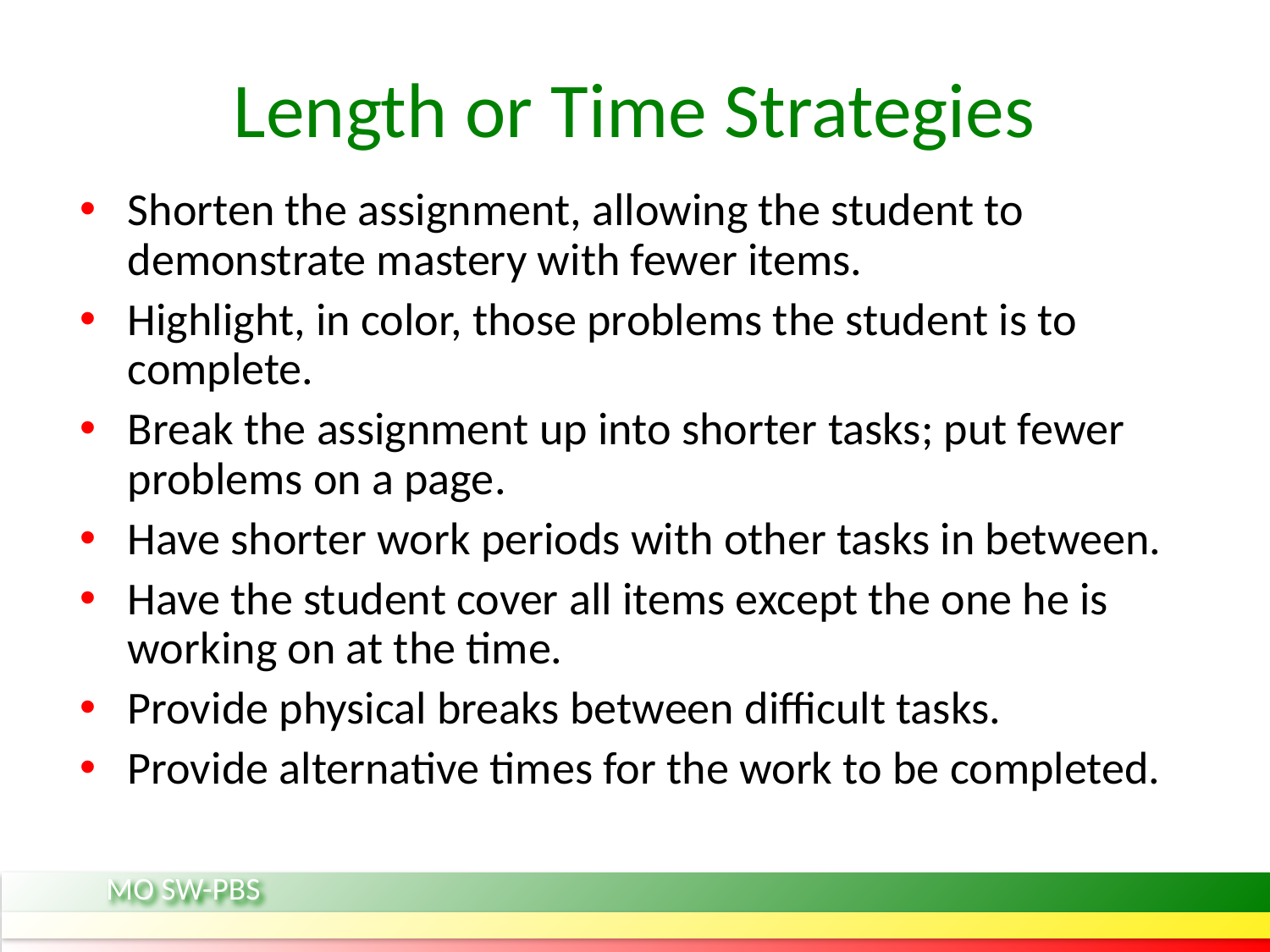

# Length or Time Strategies
Shorten the assignment, allowing the student to demonstrate mastery with fewer items.
Highlight, in color, those problems the student is to complete.
Break the assignment up into shorter tasks; put fewer problems on a page.
Have shorter work periods with other tasks in between.
Have the student cover all items except the one he is working on at the time.
Provide physical breaks between difficult tasks.
Provide alternative times for the work to be completed.
MO SW-PBS